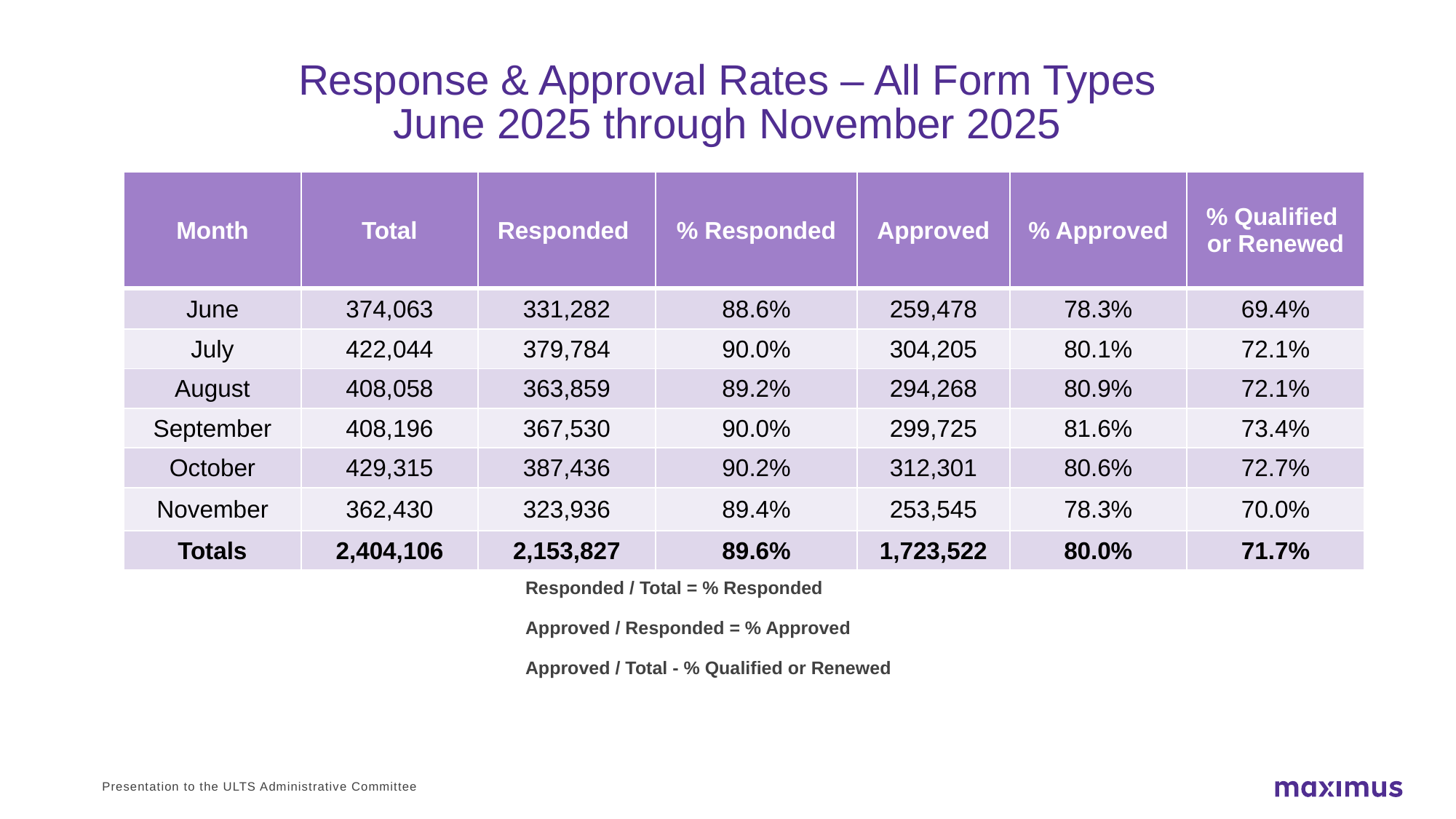

# Response & Approval Rates – All Form Types June 2025 through November 2025
| Month | Total | Responded | % Responded | Approved | % Approved | % Qualified or Renewed |
| --- | --- | --- | --- | --- | --- | --- |
| June | 374,063 | 331,282 | 88.6% | 259,478 | 78.3% | 69.4% |
| July | 422,044 | 379,784 | 90.0% | 304,205 | 80.1% | 72.1% |
| August | 408,058 | 363,859 | 89.2% | 294,268 | 80.9% | 72.1% |
| September | 408,196 | 367,530 | 90.0% | 299,725 | 81.6% | 73.4% |
| October | 429,315 | 387,436 | 90.2% | 312,301 | 80.6% | 72.7% |
| November | 362,430 | 323,936 | 89.4% | 253,545 | 78.3% | 70.0% |
| Totals | 2,404,106 | 2,153,827 | 89.6% | 1,723,522 | 80.0% | 71.7% |
Responded / Total = % Responded
Approved / Responded = % Approved
Approved / Total - % Qualified or Renewed